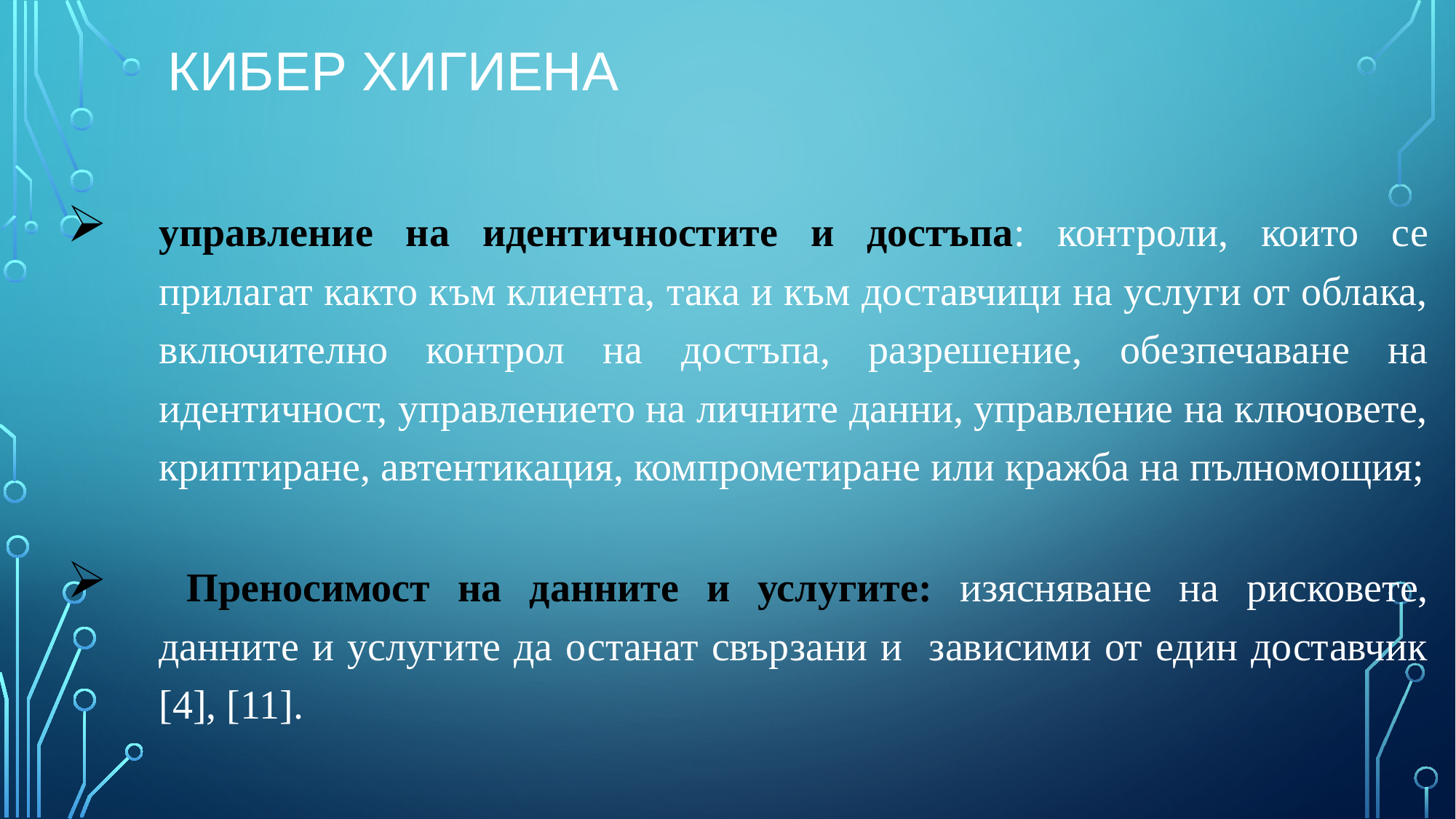

# кибер хигиена
управление на идентичностите и достъпа: контроли, които се прилагат както към клиента, така и към доставчици на услуги от облака, включително контрол на достъпа, разрешение, обезпечаване на идентичност, управлението на личните данни, управление на ключовете, криптиране, автентикация, компрометиране или кражба на пълномощия;

 Преносимост на данните и услугите: изясняване на рисковете, данните и услугите да останат свързани и  зависими от един доставчик [4], [11].